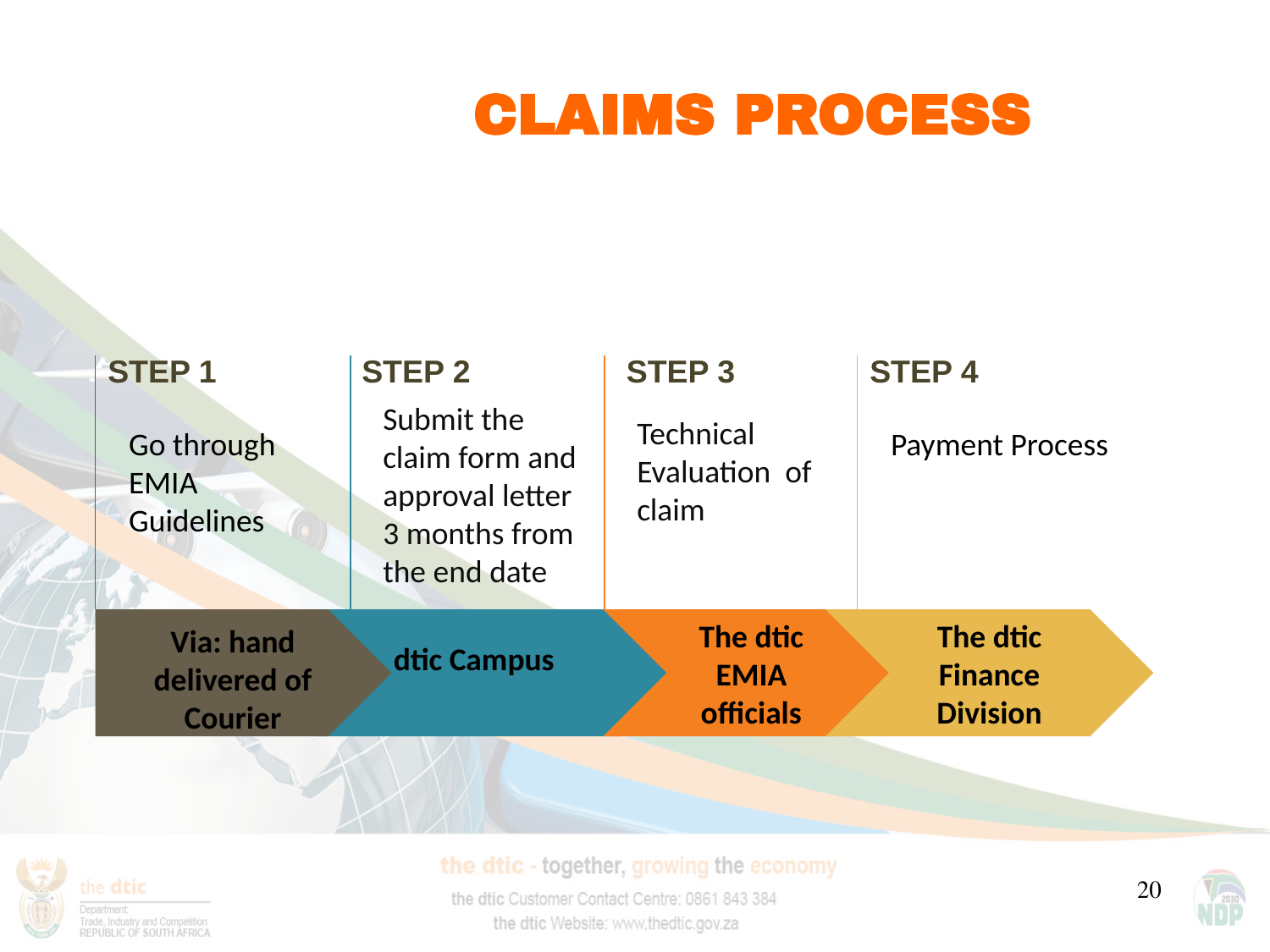

# CLAIMS PROCESS
STEP 1
STEP 2
STEP 3
STEP 4
Submit the claim form and  approval letter 3 months from the end date
Technical Evaluation  of claim
Go through EMIA Guidelines
Payment Process

dtic Campus

The dtic EMIA officials
The dtic Finance Division
Via: hand delivered of Courier
20